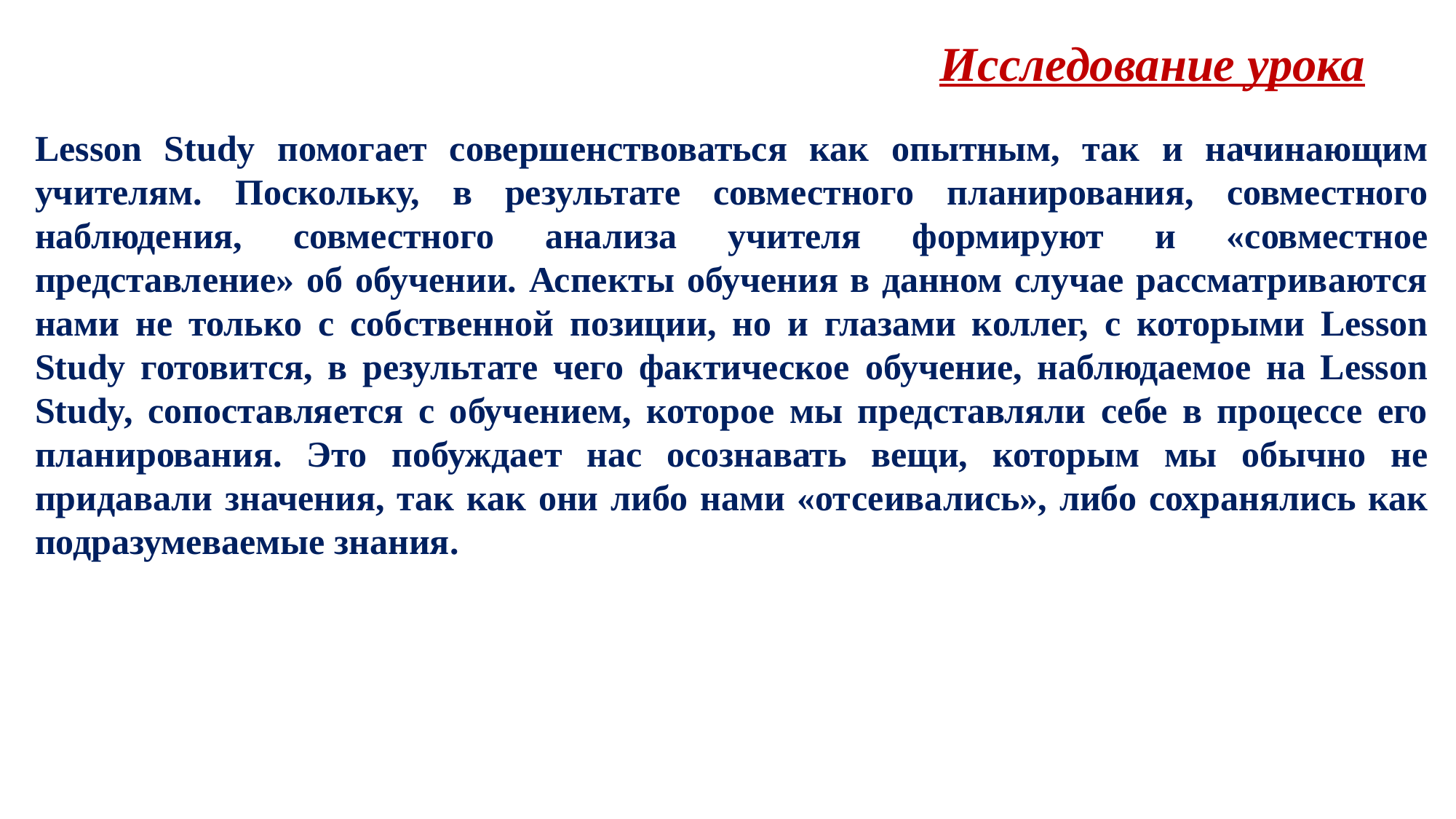

Исследование урока
Lesson Study помогает совершенствоваться как опытным, так и начинающим учителям. Поскольку, в результате совместного планирования, совместного наблюдения, совместного анализа учителя формируют и «совместное представление» об обучении. Аспекты обучения в данном случае рассматриваются нами не только с собственной позиции, но и глазами коллег, с которыми Lesson Study готовится, в результате чего фактическое обучение, наблюдаемое на Lesson Study, сопоставляется с обучением, которое мы представляли себе в процессе его планирования. Это побуждает нас осознавать вещи, которым мы обычно не придавали значения, так как они либо нами «отсеивались», либо сохранялись как подразумеваемые знания.